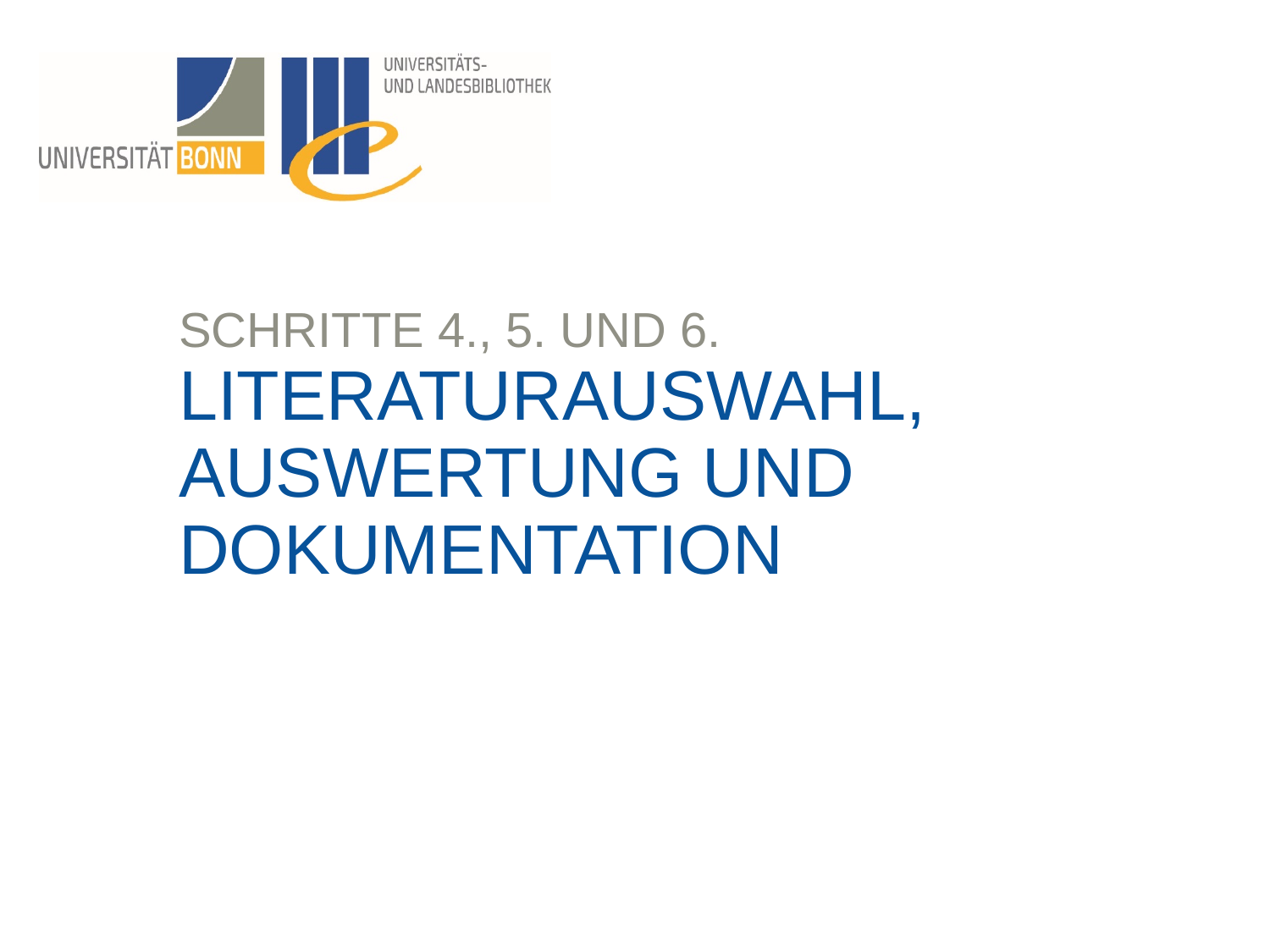

Schritte 4., 5. und 6.
# Literaturauswahl, auswertung und dokumentation